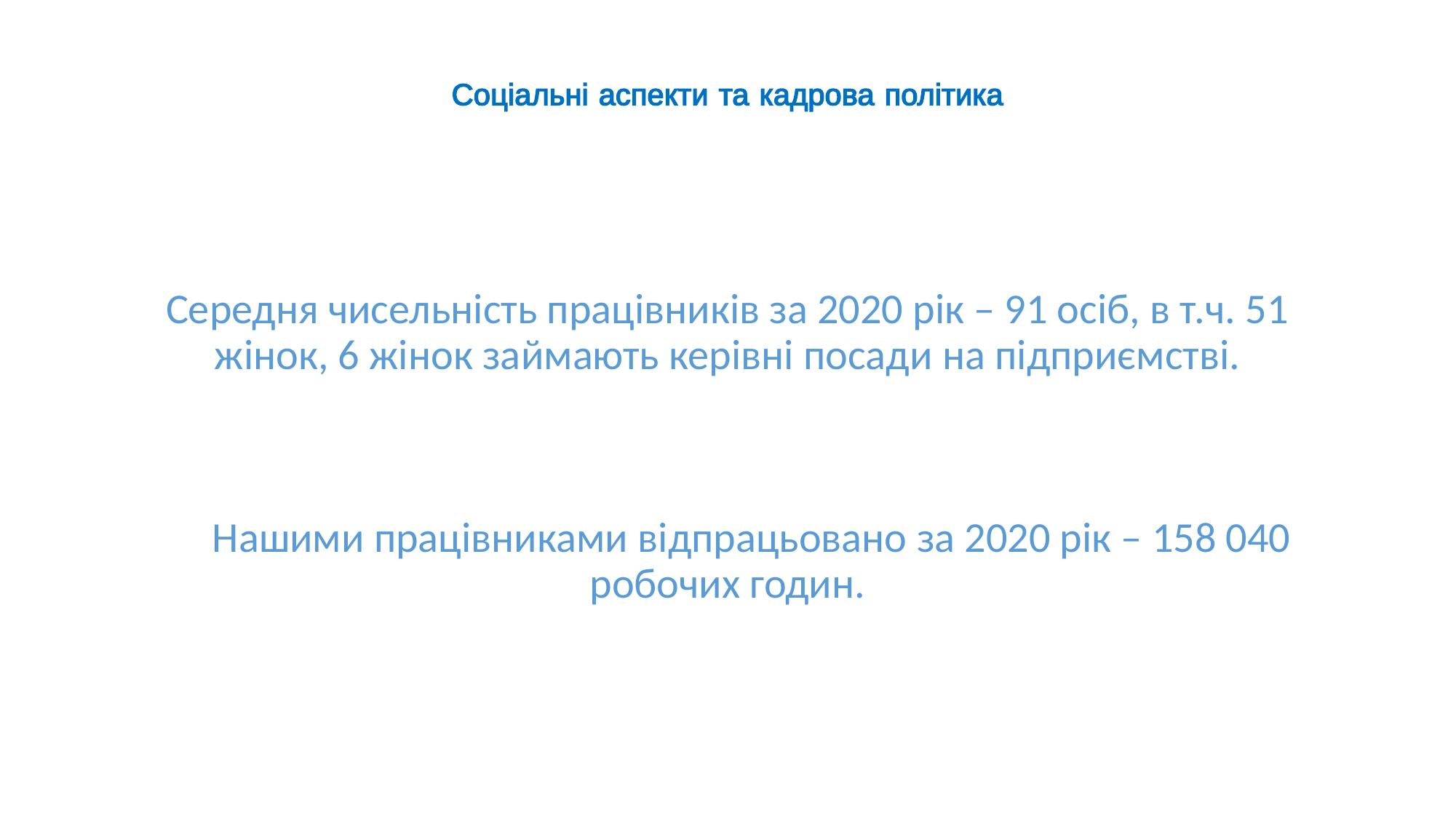

# Соціальні аспекти та кадрова політика

Середня чисельність працівників за 2020 рік – 91 осіб, в т.ч. 51 жінок, 6 жінок займають керівні посади на підприємстві.

     Нашими працівниками відпрацьовано за 2020 рік – 158 040 робочих годин.